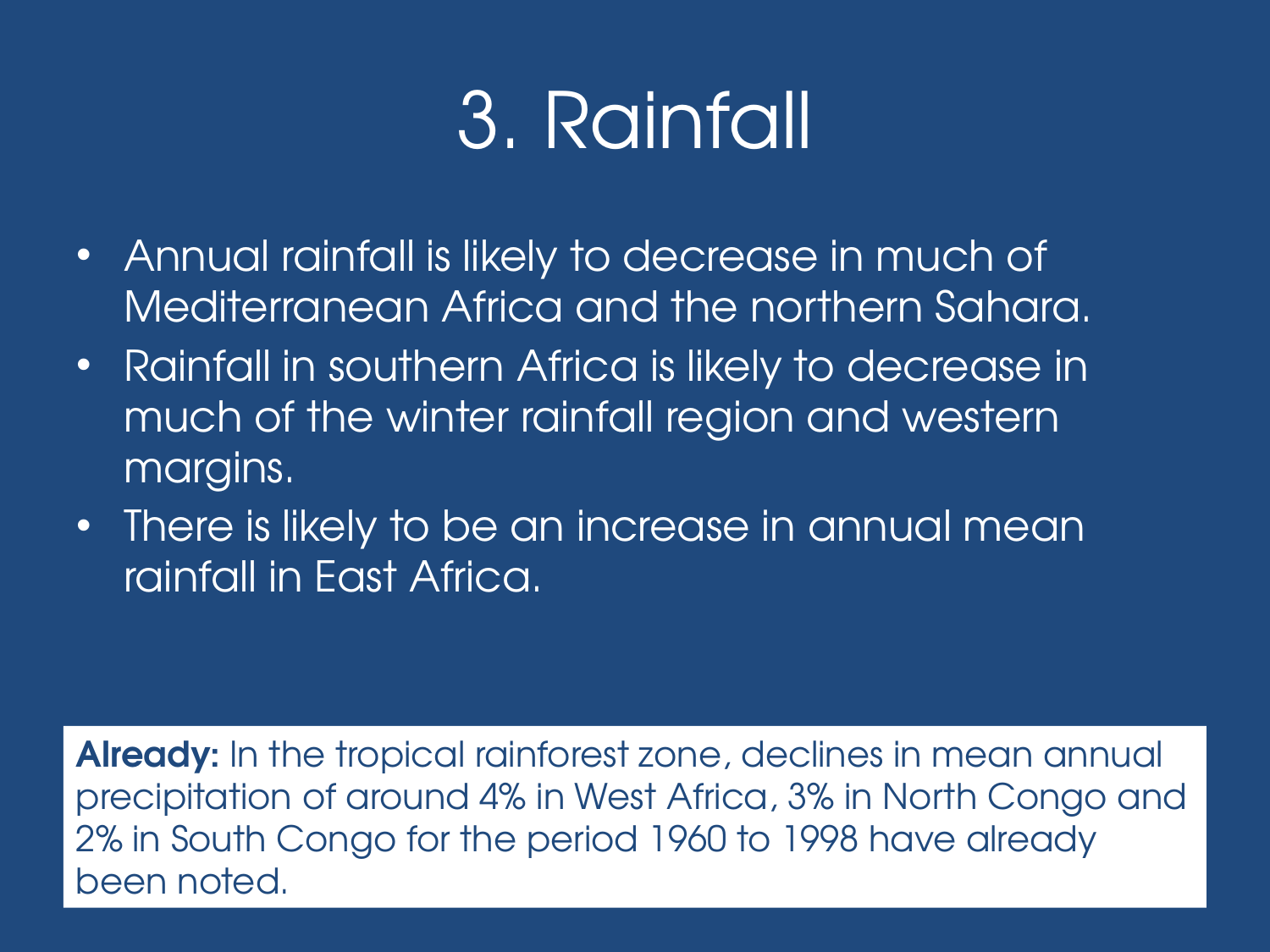

# 3. Rainfall
Annual rainfall is likely to decrease in much of Mediterranean Africa and the northern Sahara.
Rainfall in southern Africa is likely to decrease in much of the winter rainfall region and western margins.
There is likely to be an increase in annual mean rainfall in East Africa.
Already: In the tropical rainforest zone, declines in mean annual precipitation of around 4% in West Africa, 3% in North Congo and 2% in South Congo for the period 1960 to 1998 have already been noted.